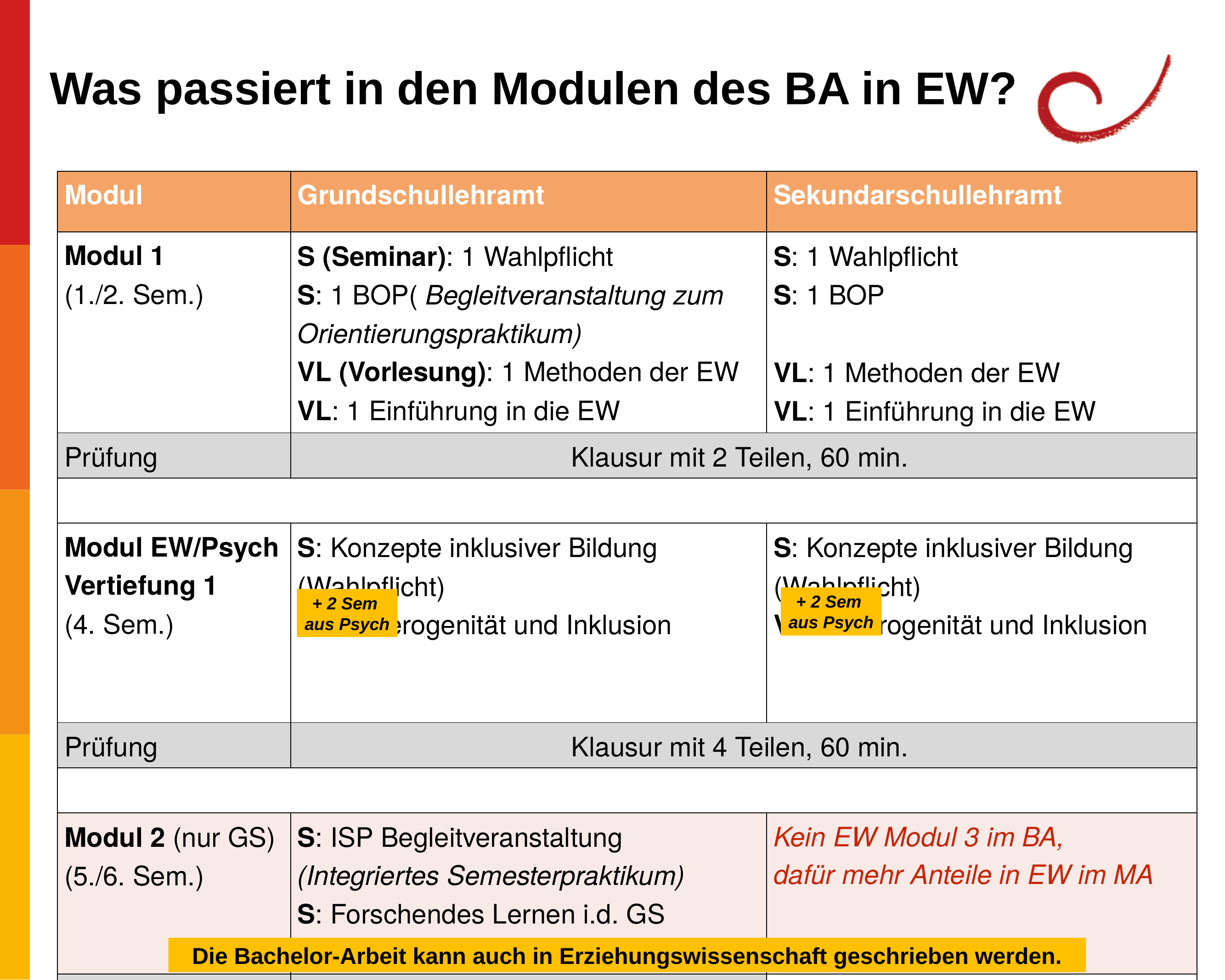

Was passiert in den Modulen des BA in EW?
| Modul | Grundschullehramt | Sekundarschullehramt |
| --- | --- | --- |
| Modul 1 (1./2. Sem.) | S (Seminar): 1 Wahlpflicht S: 1 BOP( Begleitveranstaltung zum Orientierungspraktikum) VL (Vorlesung): 1 Methoden der EW VL: 1 Einführung in die EW | S: 1 Wahlpflicht S: 1 BOP VL: 1 Methoden der EW VL: 1 Einführung in die EW |
| Prüfung | Klausur mit 2 Teilen, 60 min. |  |
|  |  |  |
| Modul EW/Psych Vertiefung 1 (4. Sem.) | S: Konzepte inklusiver Bildung (Wahlpflicht) VL: Heterogenität und Inklusion | S: Konzepte inklusiver Bildung (Wahlpflicht) VL: Heterogenität und Inklusion |
| Prüfung | Klausur mit 4 Teilen, 60 min. |  |
|  |  |  |
| Modul 2 (nur GS) (5./6. Sem.) | S: ISP Begleitveranstaltung (Integriertes Semesterpraktikum) S: Forschendes Lernen i.d. GS VL: GSpäd. Forschung | Kein EW Modul 3 im BA, dafür mehr Anteile in EW im MA |
| Prüfung | Mündlich mit 2 Prüfer\*innen, 20 min. | - |
+ 2 Sem
aus Psych
+ 2 Sem
aus Psych
Die Bachelor-Arbeit kann auch in Erziehungswissenschaft geschrieben werden.